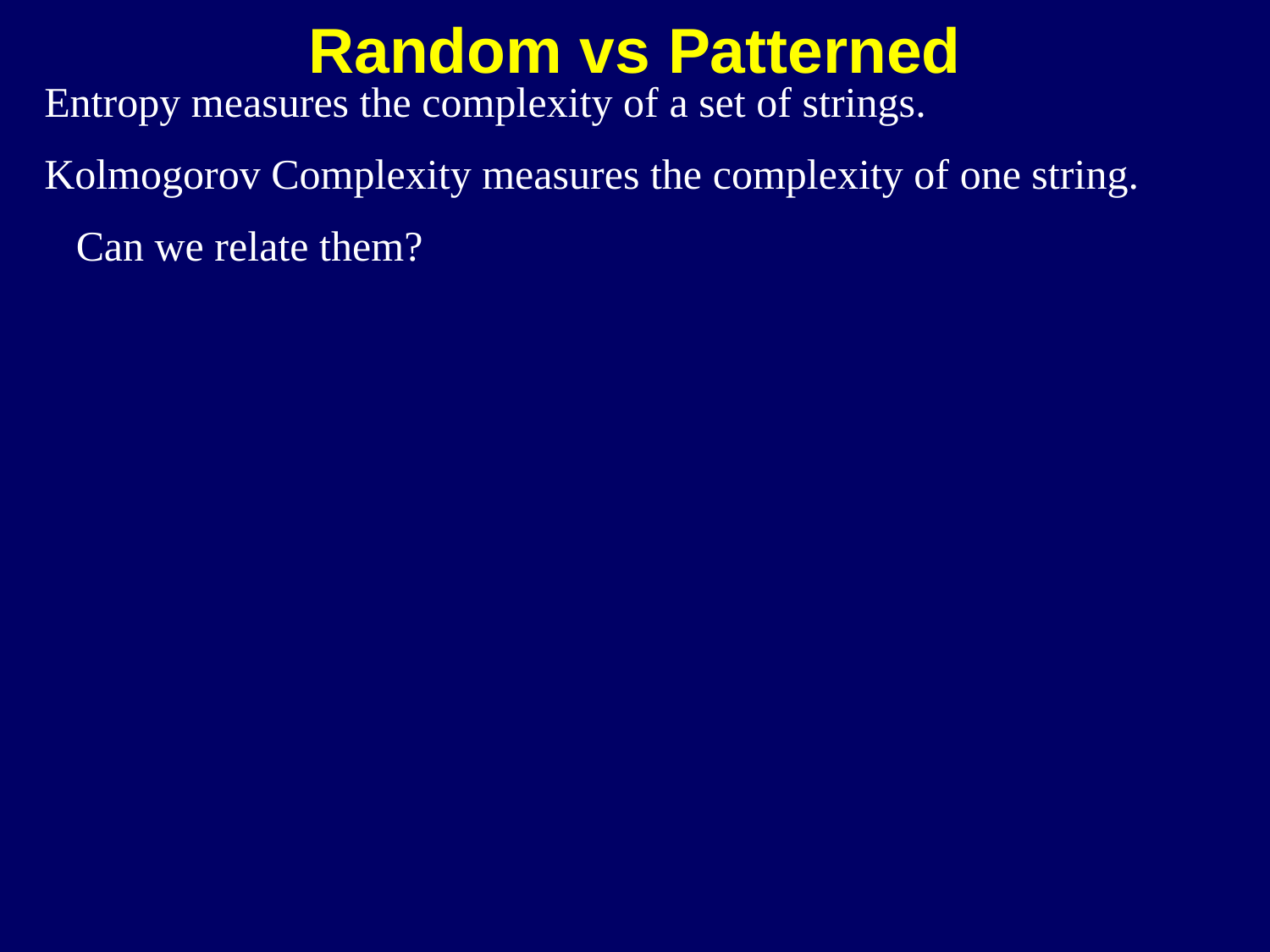

Random vs Patterned
Entropy measures the complexity of a set of strings.
Kolmogorov Complexity measures the complexity of one string.
   Can we relate them?